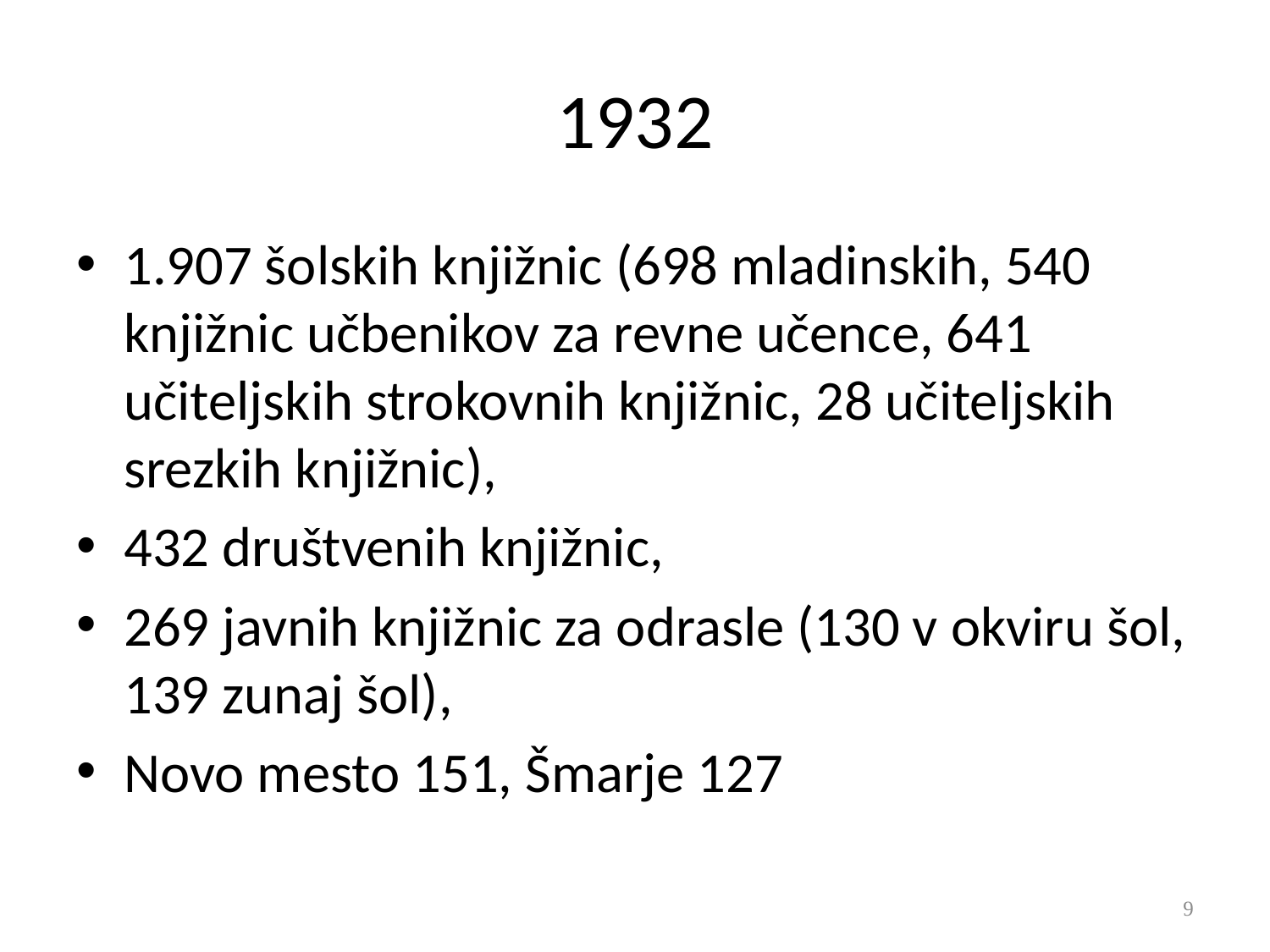

# 1932
1.907 šolskih knjižnic (698 mladinskih, 540 knjižnic učbenikov za revne učence, 641 učiteljskih strokovnih knjižnic, 28 učiteljskih srezkih knjižnic),
432 društvenih knjižnic,
269 javnih knjižnic za odrasle (130 v okviru šol, 139 zunaj šol),
Novo mesto 151, Šmarje 127

9